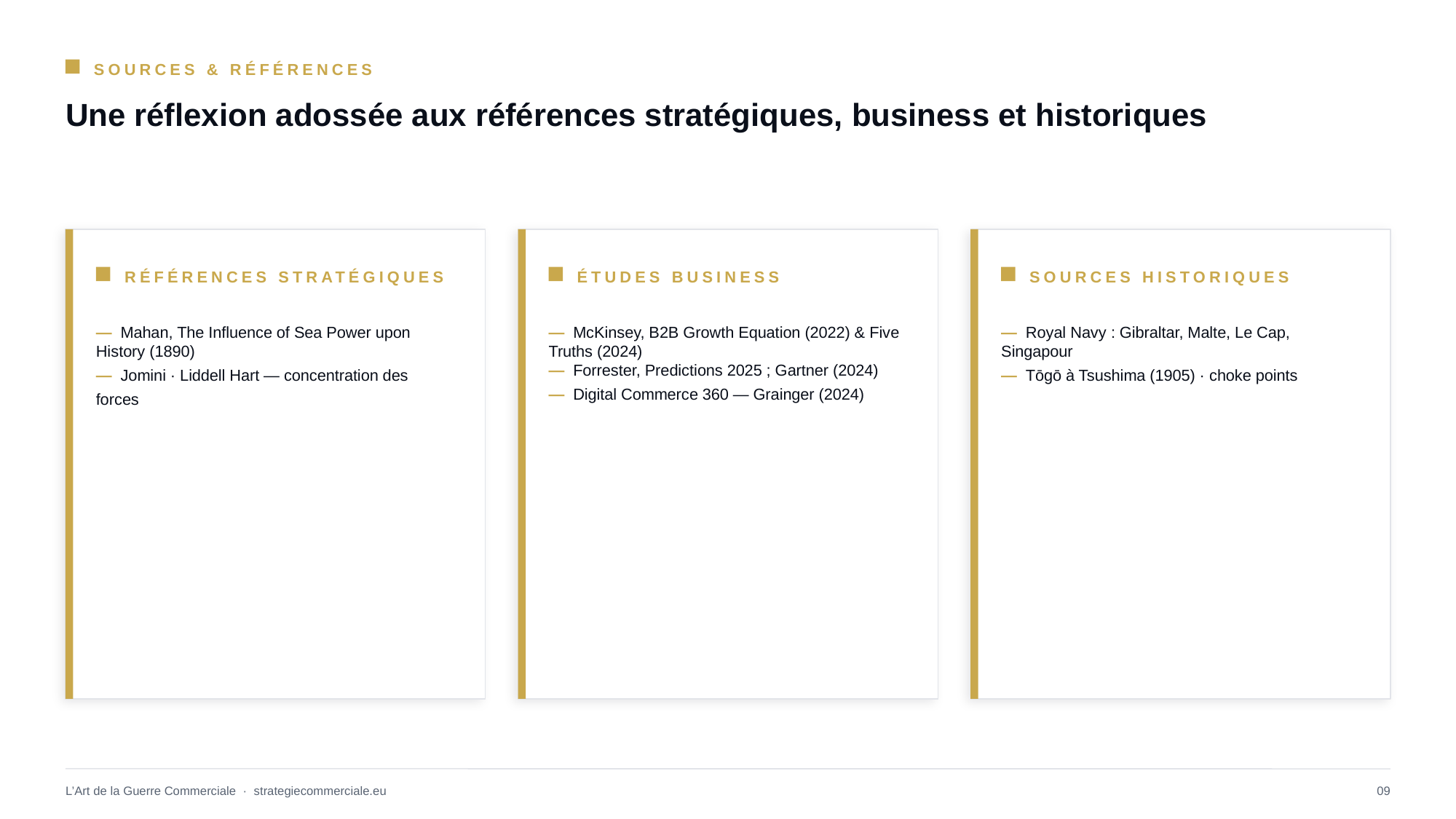

SOURCES & RÉFÉRENCES

Une réflexion adossée aux références stratégiques, business et historiques

RÉFÉRENCES STRATÉGIQUES
ÉTUDES BUSINESS
SOURCES HISTORIQUES

—  Mahan, The Influence of Sea Power upon History (1890)
—  Jomini · Liddell Hart — concentration des forces
—  McKinsey, B2B Growth Equation (2022) & Five Truths (2024)
—  Forrester, Predictions 2025 ; Gartner (2024)
—  Digital Commerce 360 — Grainger (2024)
—  Royal Navy : Gibraltar, Malte, Le Cap, Singapour
—  Tōgō à Tsushima (1905) · choke points

L’Art de la Guerre Commerciale  ·  strategiecommerciale.eu
09